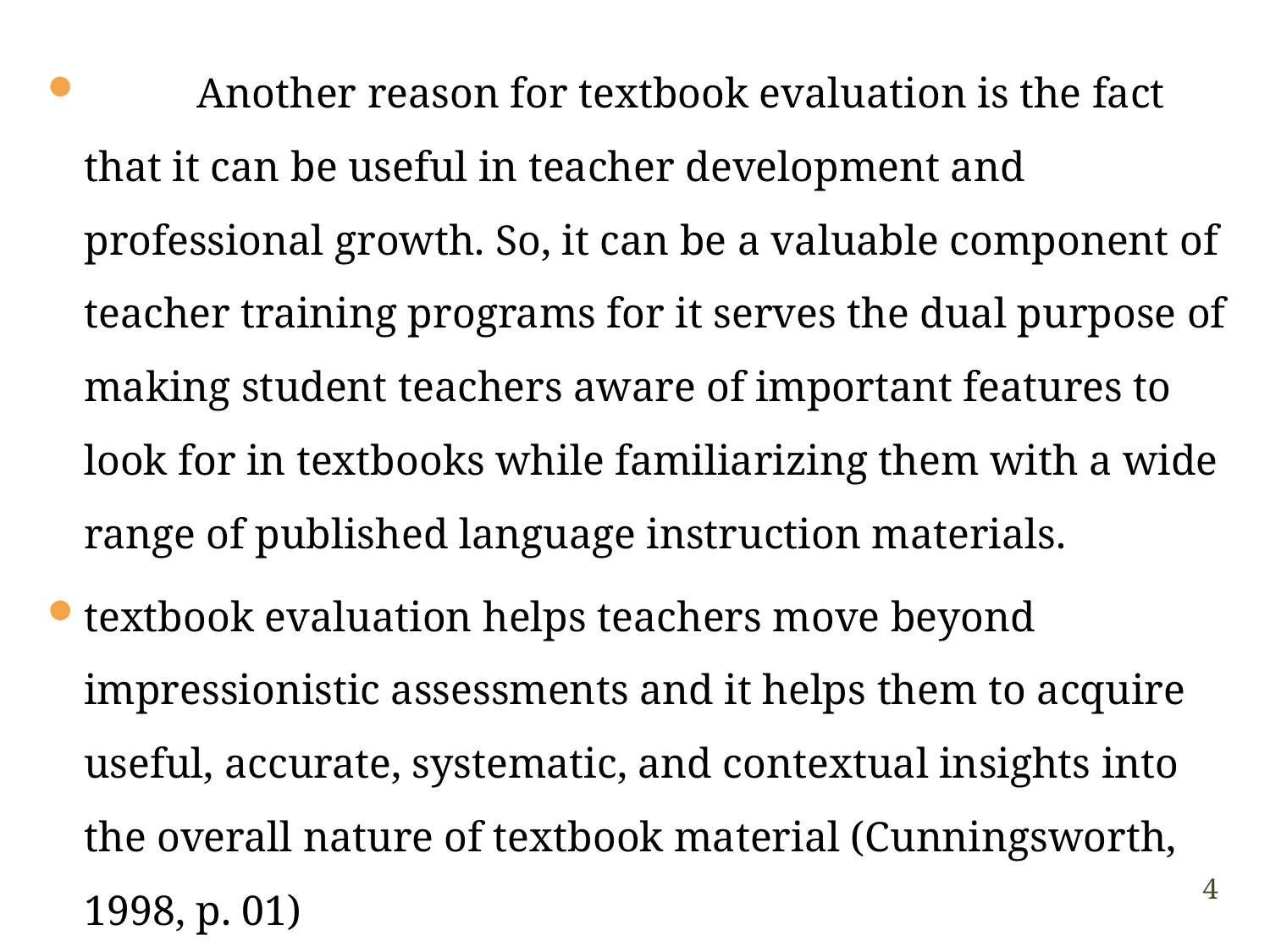

Another reason for textbook evaluation is the fact that it can be useful in teacher development and professional growth. So, it can be a valuable component of teacher training programs for it serves the dual purpose of making student teachers aware of important features to look for in textbooks while familiarizing them with a wide range of published language instruction materials.
textbook evaluation helps teachers move beyond impressionistic assessments and it helps them to acquire useful, accurate, systematic, and contextual insights into the overall nature of textbook material (Cunningsworth, 1998, p. 01)

4